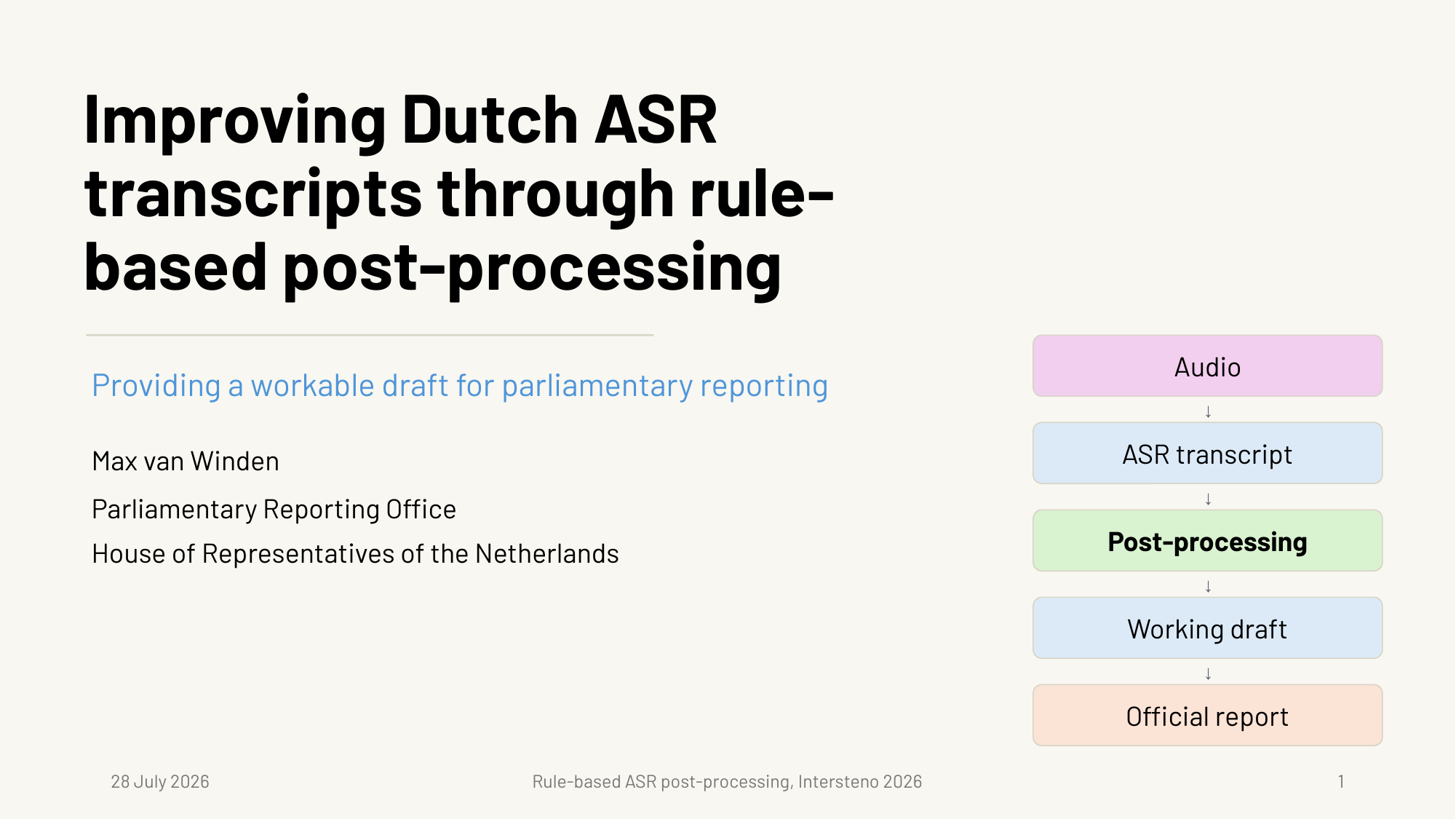

# Improving Dutch ASR transcripts through rule-based post-processing

Audio
Providing a workable draft for parliamentary reporting
↓
ASR transcript
Max van Winden
Parliamentary Reporting Office
House of Representatives of the Netherlands
↓
Post-processing
↓
Working draft
↓
Official report
28 July 2026
Rule-based ASR post-processing, Intersteno 2026
1